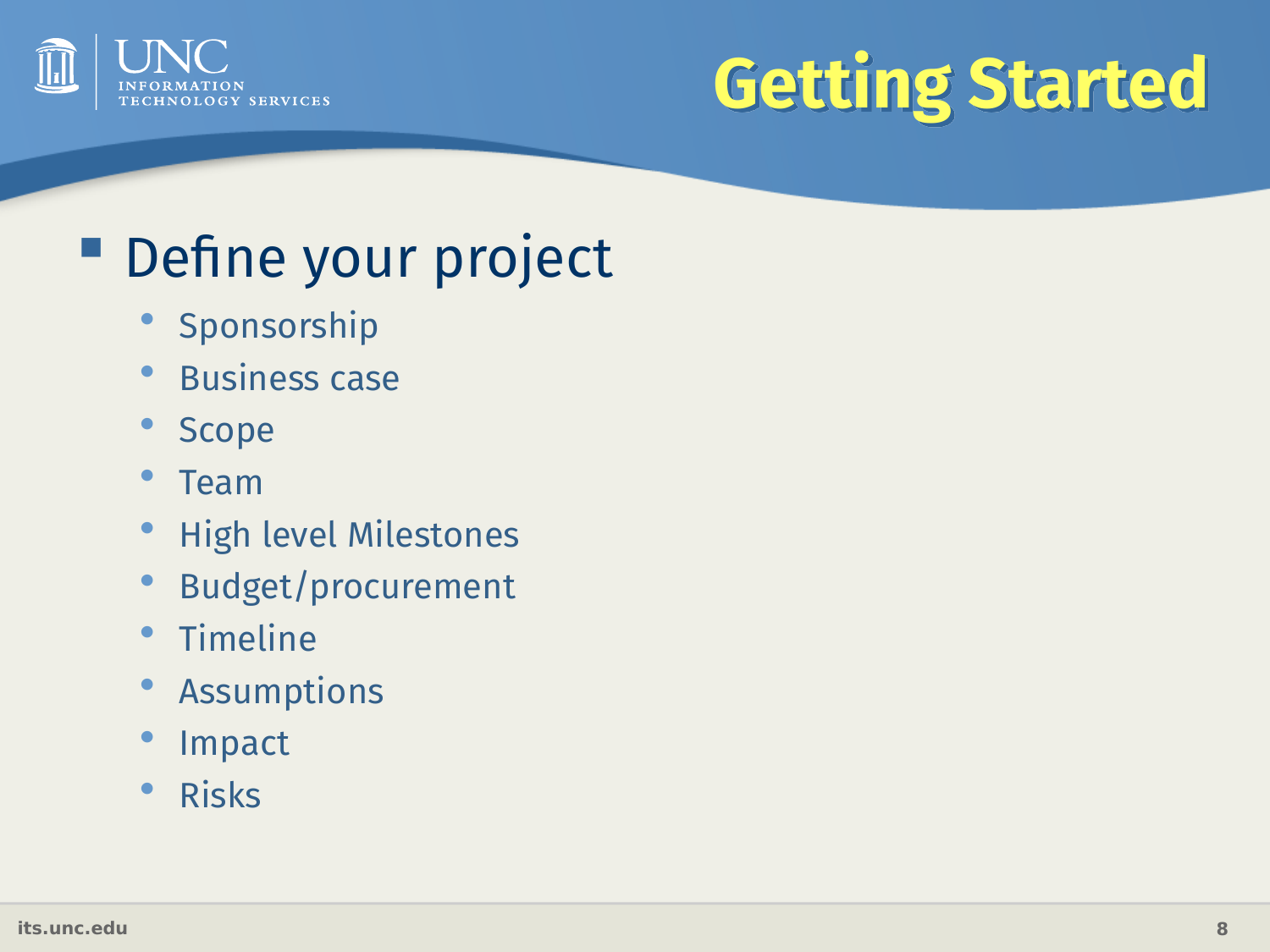

# Getting Started
Define your project
Sponsorship
Business case
Scope
Team
High level Milestones
Budget/procurement
Timeline
Assumptions
Impact
Risks